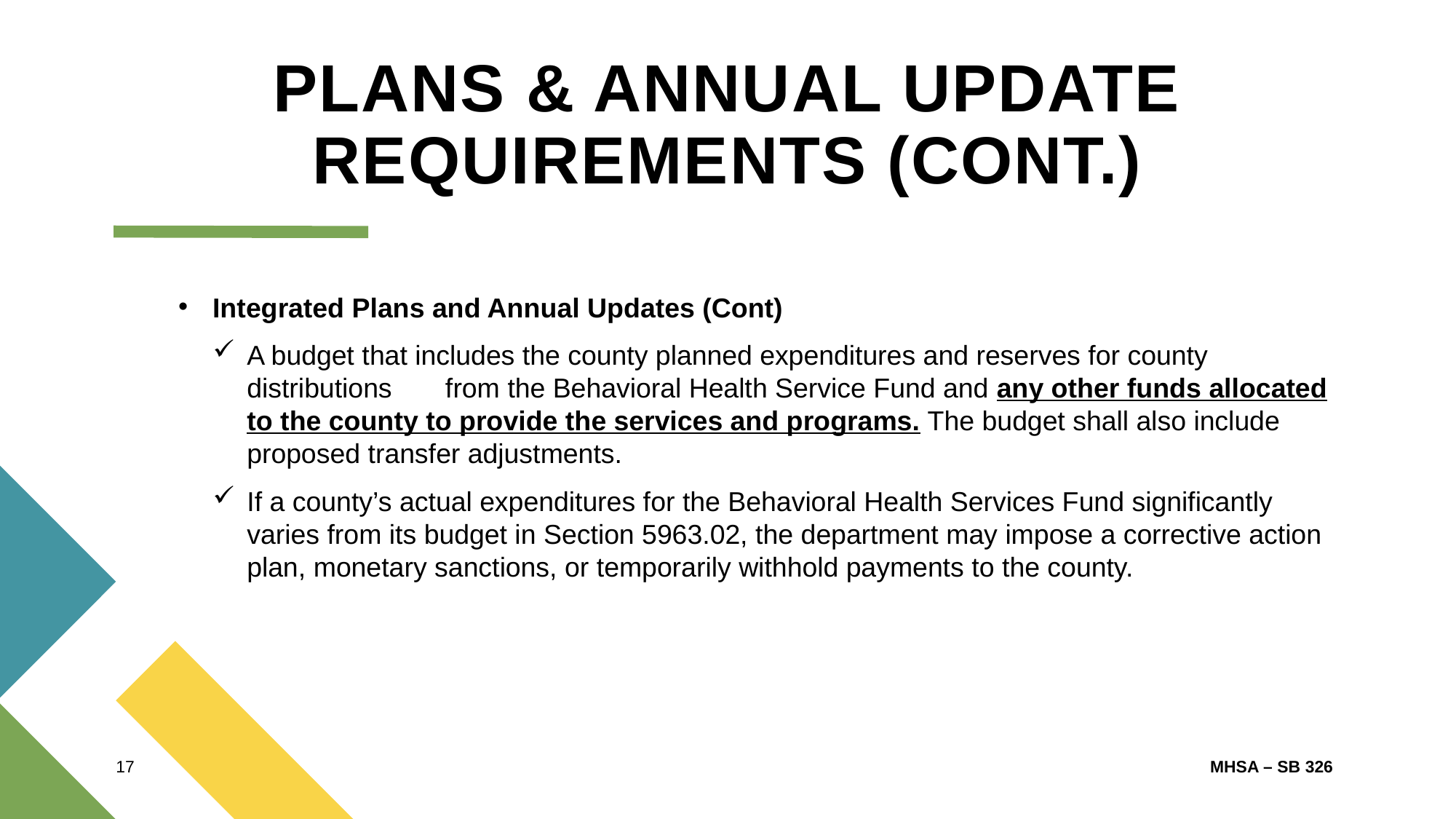

# PLANS & ANNUAL UPDATE REQUIREMENTS (CONT.)
Integrated Plans and Annual Updates (Cont)
A budget that includes the county planned expenditures and reserves for county distributions       from the Behavioral Health Service Fund and any other funds allocated to the county to provide the services and programs. The budget shall also include proposed transfer adjustments.
If a county’s actual expenditures for the Behavioral Health Services Fund significantly varies from its budget in Section 5963.02, the department may impose a corrective action plan, monetary sanctions, or temporarily withhold payments to the county.
MHSA – SB 326
17